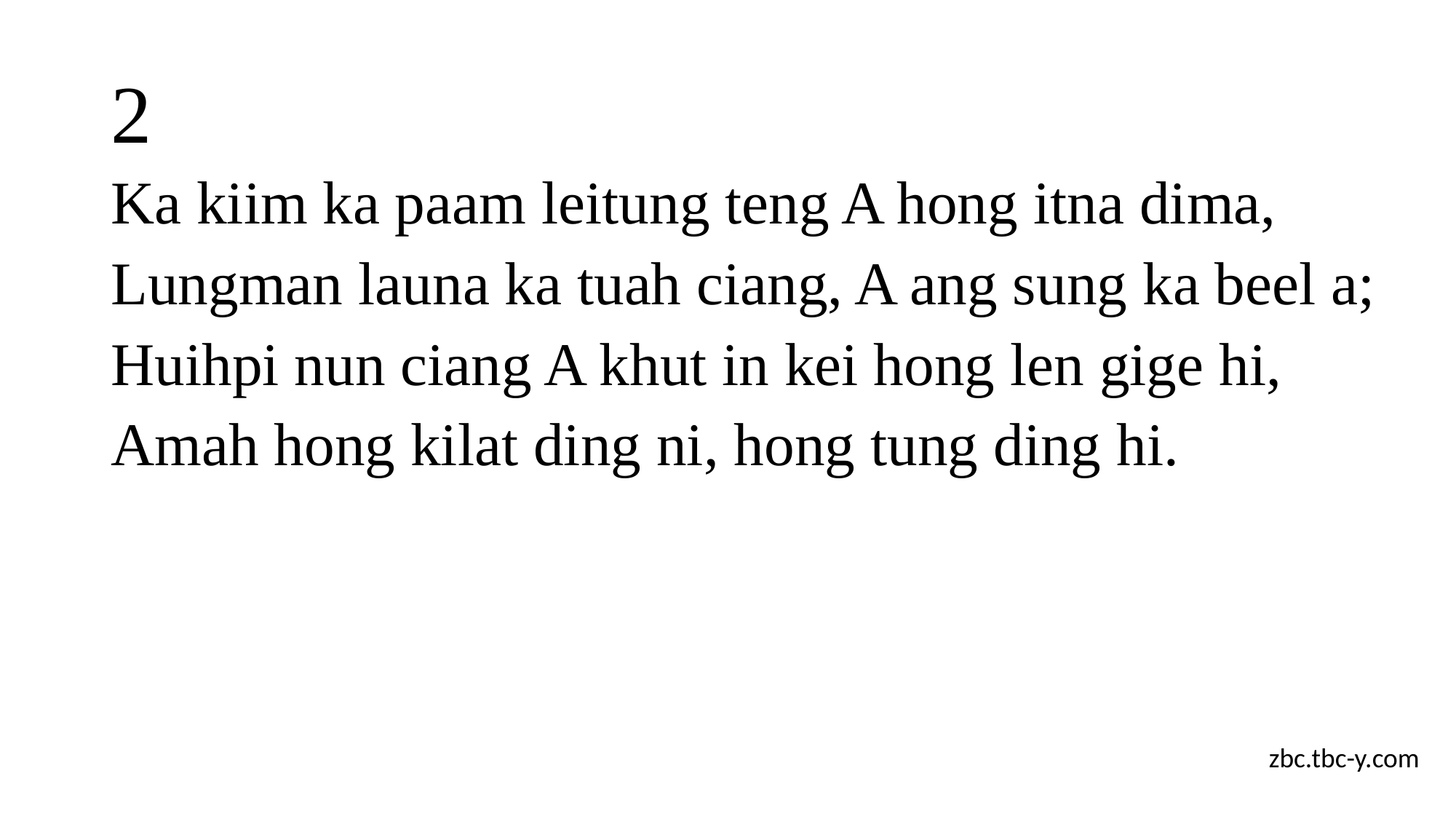

# 2
Ka kiim ka paam leitung teng A hong itna dima,
Lungman launa ka tuah ciang, A ang sung ka beel a;
Huihpi nun ciang A khut in kei hong len gige hi,
Amah hong kilat ding ni, hong tung ding hi.

zbc.tbc-y.com